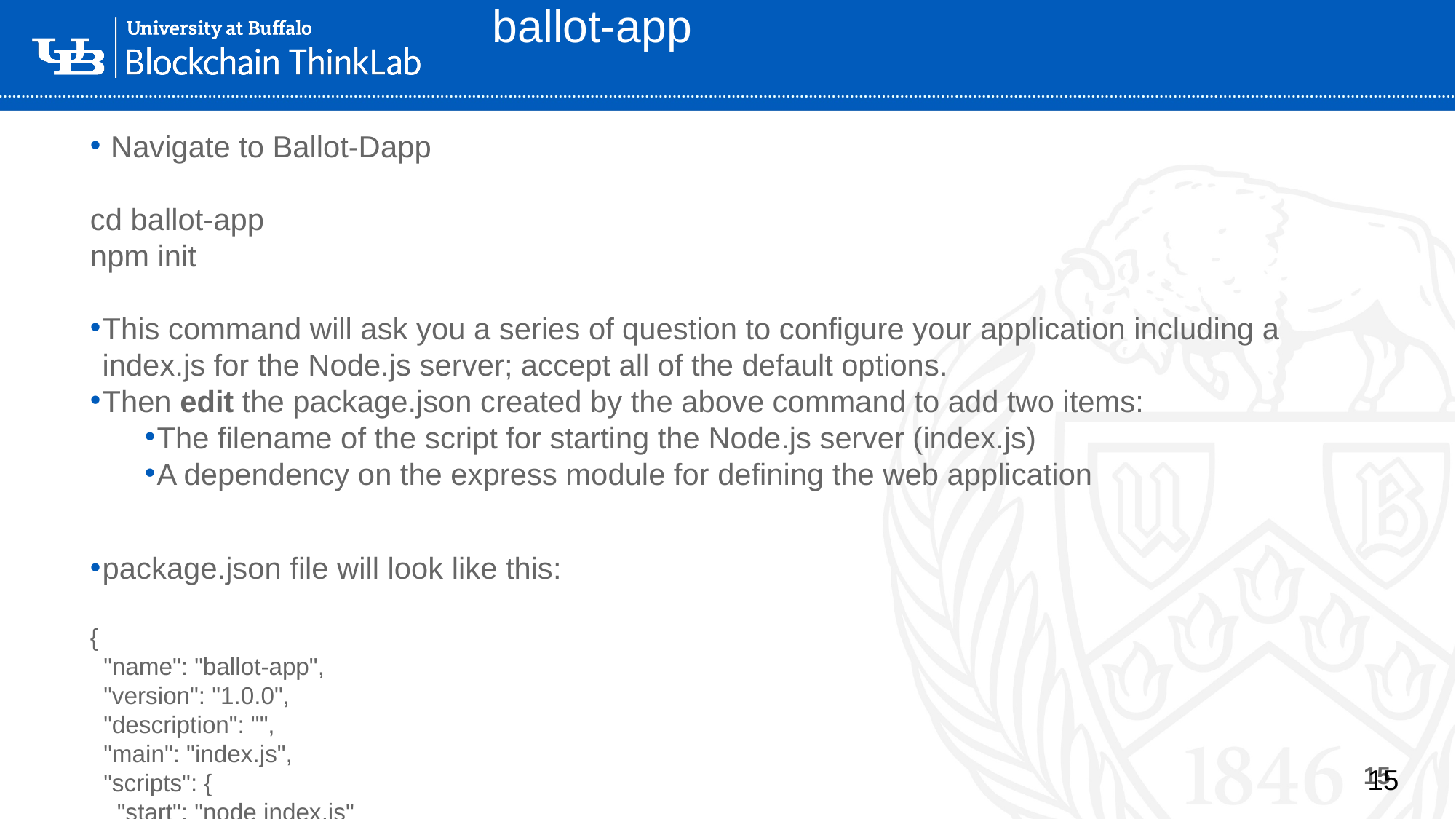

Copyright, Manning Blockchain in Action, 2020
# ballot-app
 Navigate to Ballot-Dapp

cd ballot-app
npm init

This command will ask you a series of question to configure your application including a index.js for the Node.js server; accept all of the default options.
Then edit the package.json created by the above command to add two items:
The filename of the script for starting the Node.js server (index.js)
A dependency on the express module for defining the web application

package.json file will look like this:

{
  "name": "ballot-app",
  "version": "1.0.0",
  "description": "",
  "main": "index.js",
  "scripts": {
    "start": "node index.js"
  },
  "author": "",
  "license": "ISC",
  "dependencies": {
    "express": "^4.16.4"
  }
}

15